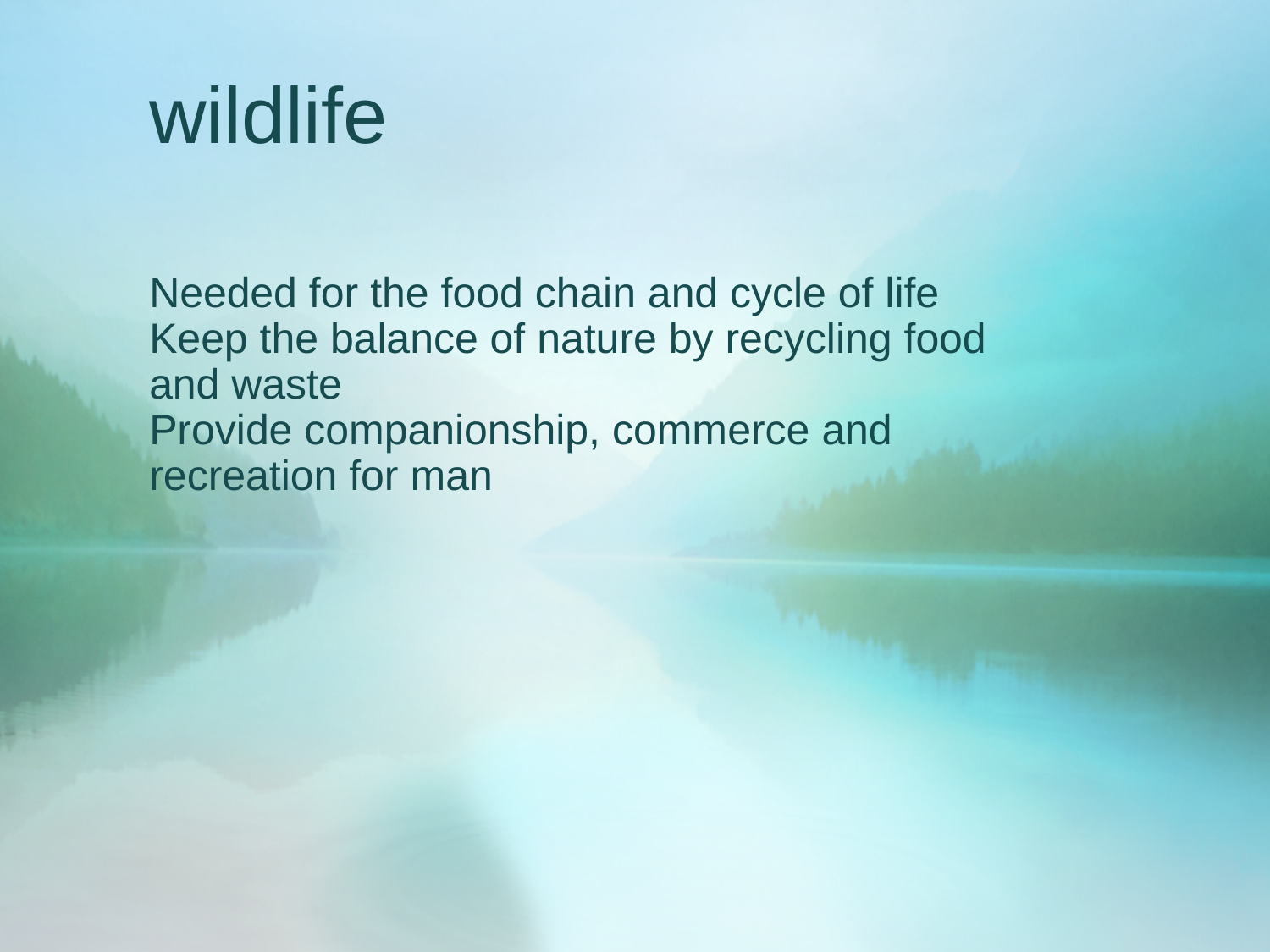

# wildlife
Needed for the food chain and cycle of life
Keep the balance of nature by recycling food and waste
Provide companionship, commerce and recreation for man